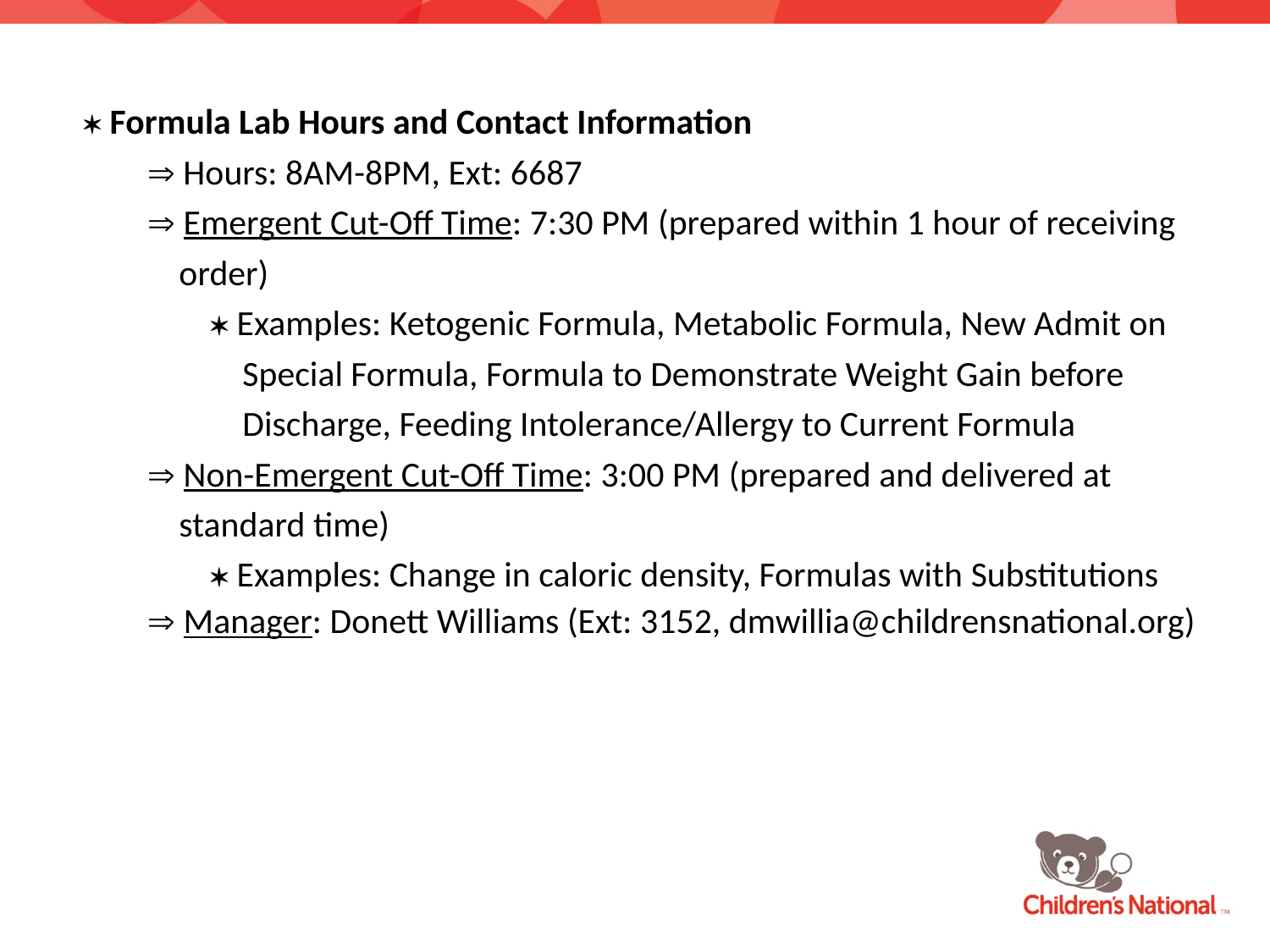

∗ Formula Lab Hours and Contact Information
⇒ Hours: 8AM-8PM, Ext: 6687
⇒ Emergent Cut-Off Time: 7:30 PM (prepared within 1 hour of receiving order)
∗ Examples: Ketogenic Formula, Metabolic Formula, New Admit on Special Formula, Formula to Demonstrate Weight Gain before Discharge, Feeding Intolerance/Allergy to Current Formula
⇒ Non-Emergent Cut-Off Time: 3:00 PM (prepared and delivered at standard time)
∗ Examples: Change in caloric density, Formulas with Substitutions
⇒ Manager: Donett Williams (Ext: 3152, dmwillia@childrensnational.org)